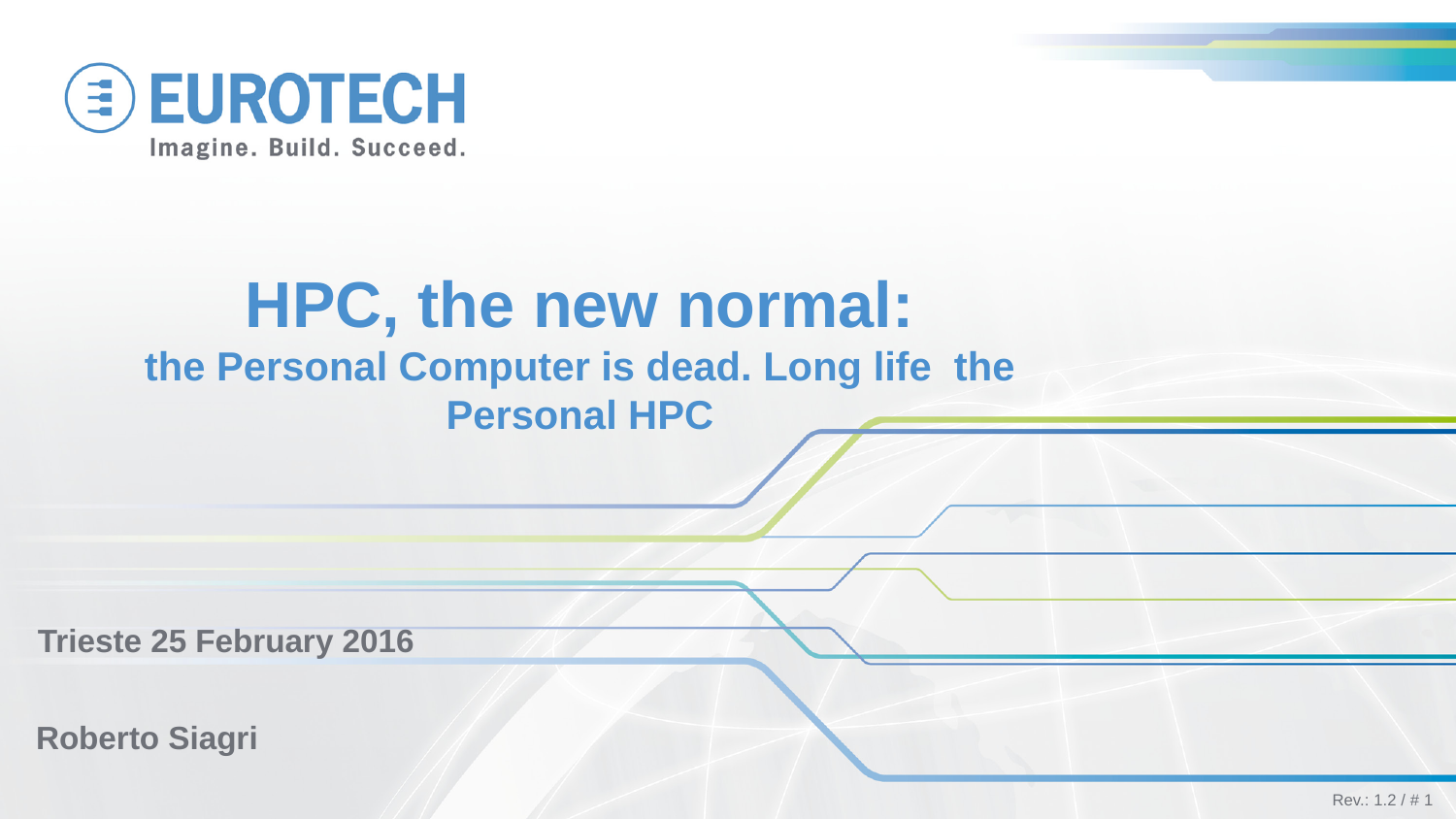

HPC, the new normal‎:
the Personal Computer is dead. Long life  the Personal HPC
Trieste 25 February 2016

Roberto Siagri